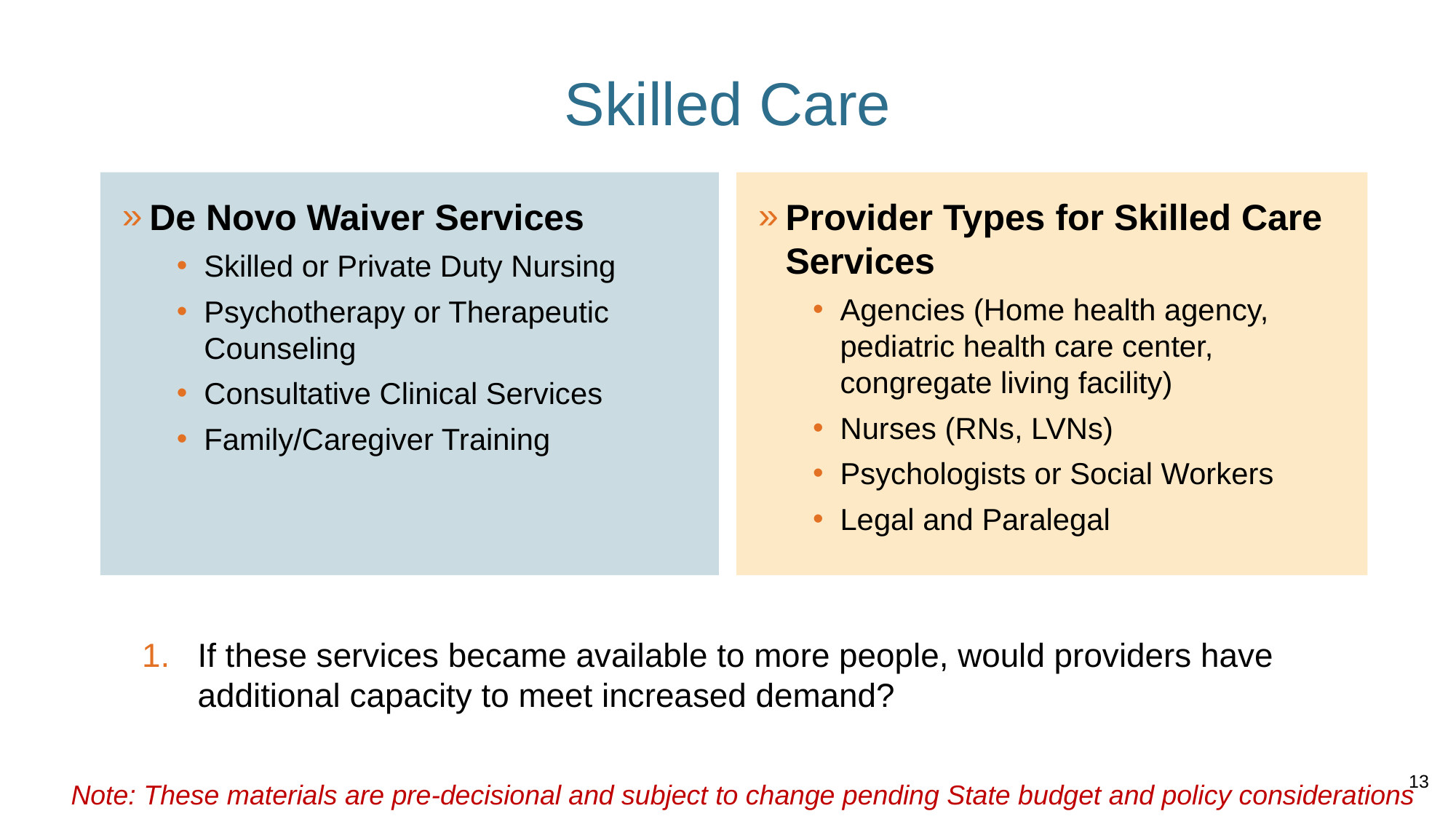

# Skilled Care
De Novo Waiver Services
Skilled or Private Duty Nursing
Psychotherapy or Therapeutic Counseling
Consultative Clinical Services
Family/Caregiver Training
Provider Types for Skilled Care Services
Agencies (Home health agency, pediatric health care center, congregate living facility)
Nurses (RNs, LVNs)
Psychologists or Social Workers
Legal and Paralegal

If these services became available to more people, would providers have additional capacity to meet increased demand?
13
Note: These materials are pre-decisional and subject to change pending State budget and policy considerations